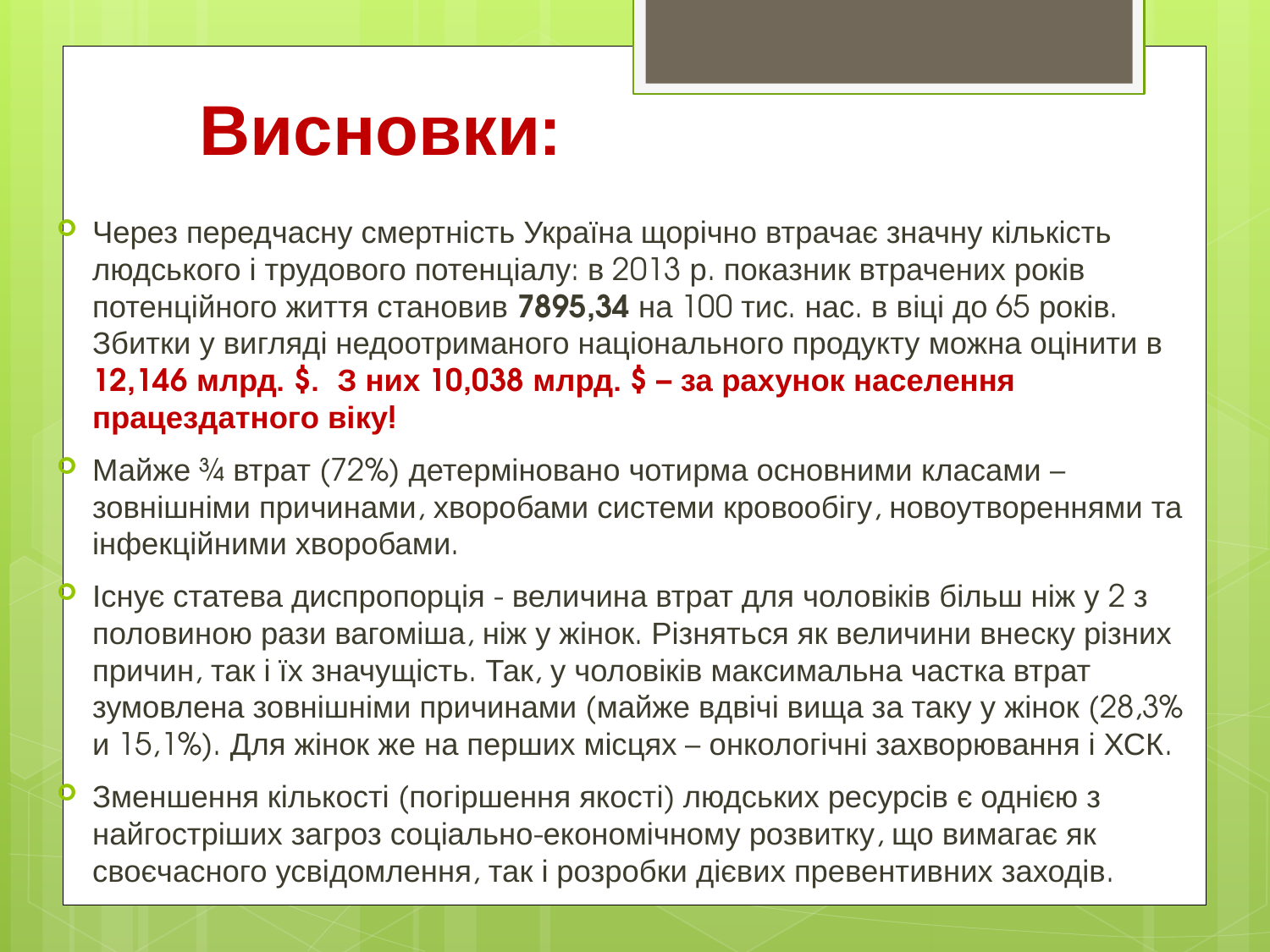

# Висновки:
Через передчасну смертність Україна щорічно втрачає значну кількість людського і трудового потенціалу: в 2013 р. показник втрачених років потенційного життя становив 7895,34 на 100 тис. нас. в віці до 65 років. Збитки у вигляді недоотриманого національного продукту можна оцінити в 12,146 млрд. $.  З них 10,038 млрд. $ – за рахунок населення працездатного віку!
Майже ¾ втрат (72%) детерміновано чотирма основними класами – зовнішніми причинами, хворобами системи кровообігу, новоутвореннями та інфекційними хворобами.
Існує статева диспропорція - величина втрат для чоловіків більш ніж у 2 з половиною рази вагоміша, ніж у жінок. Різняться як величини внеску різних причин, так і їх значущість. Так, у чоловіків максимальна частка втрат зумовлена зовнішніми причинами (майже вдвічі вища за таку у жінок (28,3% и 15,1%). Для жінок же на перших місцях – онкологічні захворювання і ХСК.
Зменшення кількості (погіршення якості) людських ресурсів є однією з найгостріших загроз соціально-економічному розвитку, що вимагає як своєчасного усвідомлення, так і розробки дієвих превентивних заходів.